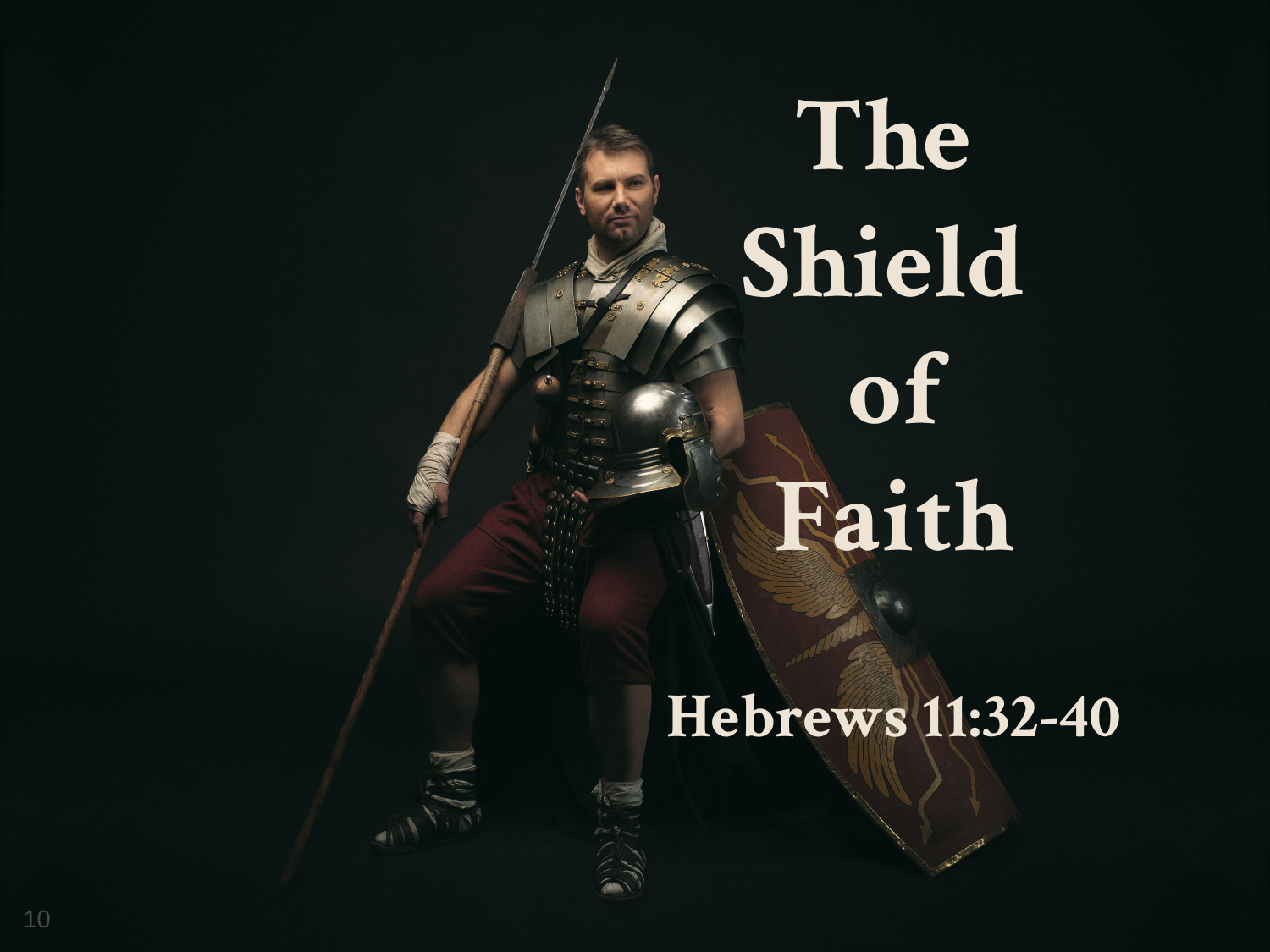

# The Shield of Faith
Hebrews 11:32-40
10